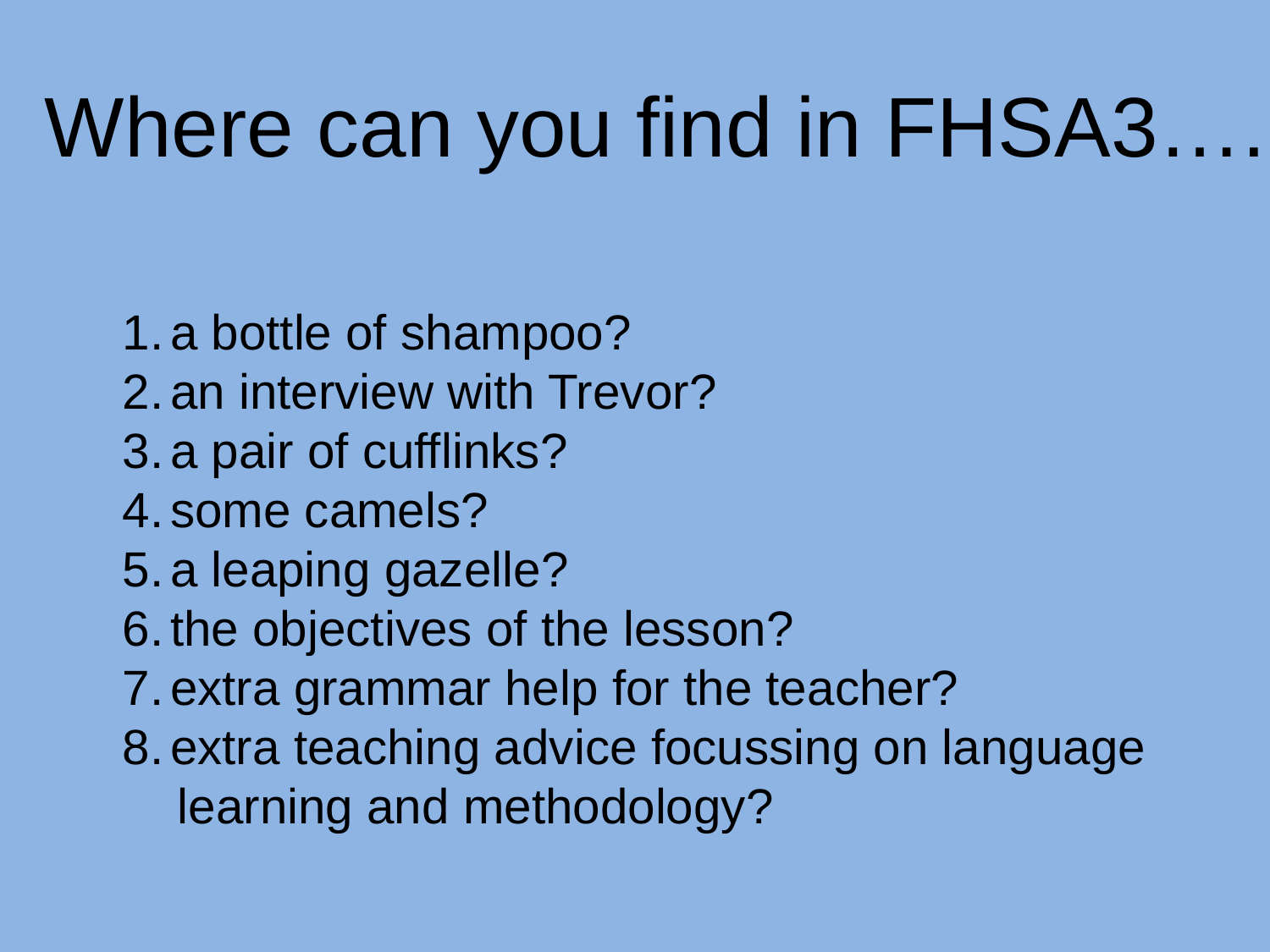

Where can you find in FHSA3….

a bottle of shampoo?
an interview with Trevor?
a pair of cufflinks?
some camels?
a leaping gazelle?
the objectives of the lesson?
extra grammar help for the teacher?
extra teaching advice focussing on language
    learning and methodology?